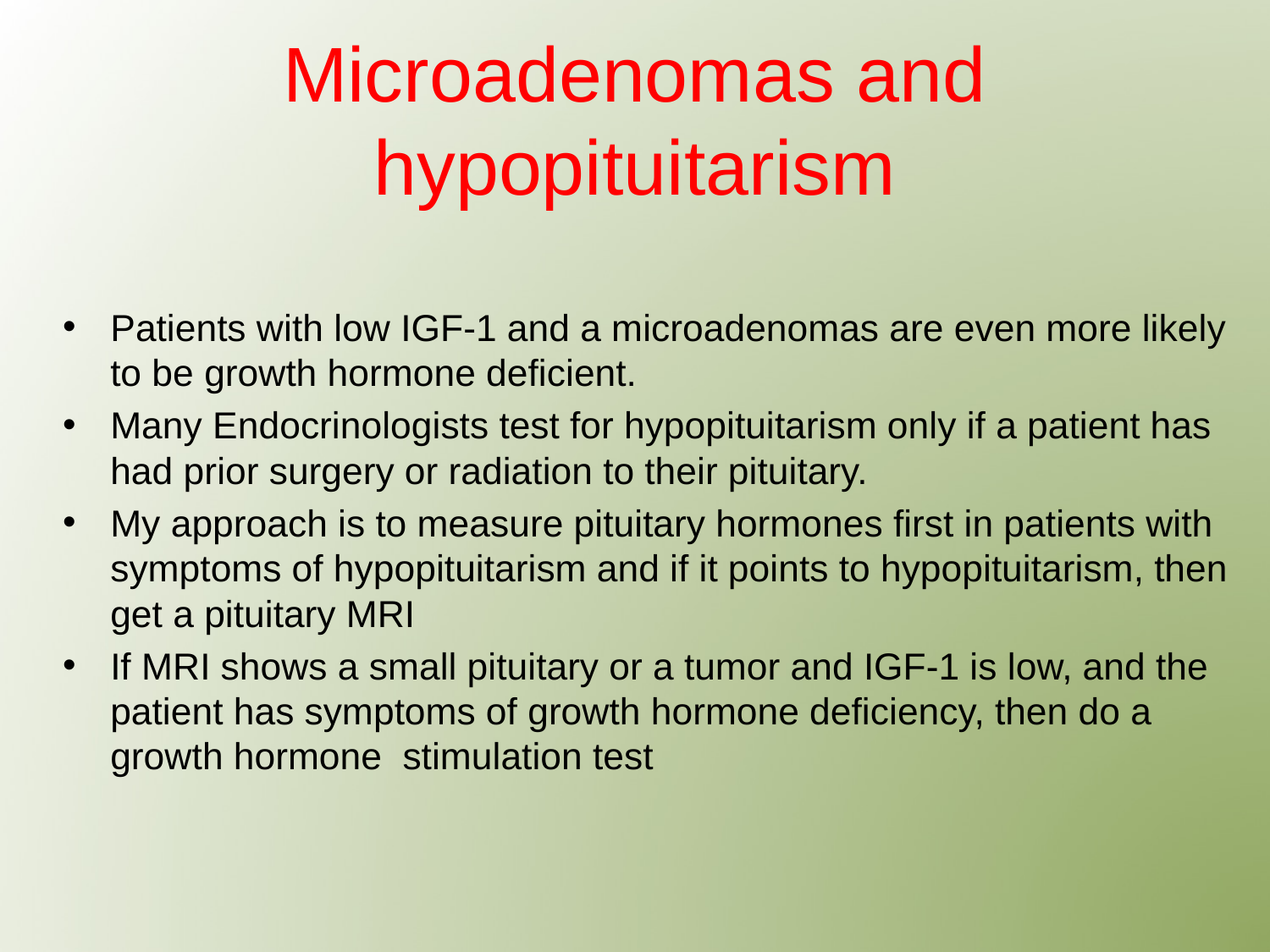

# Microadenomas and hypopituitarism
Patients with low IGF-1 and a microadenomas are even more likely to be growth hormone deficient.
Many Endocrinologists test for hypopituitarism only if a patient has had prior surgery or radiation to their pituitary.
My approach is to measure pituitary hormones first in patients with symptoms of hypopituitarism and if it points to hypopituitarism, then get a pituitary MRI
If MRI shows a small pituitary or a tumor and IGF-1 is low, and the patient has symptoms of growth hormone deficiency, then do a growth hormone  stimulation test